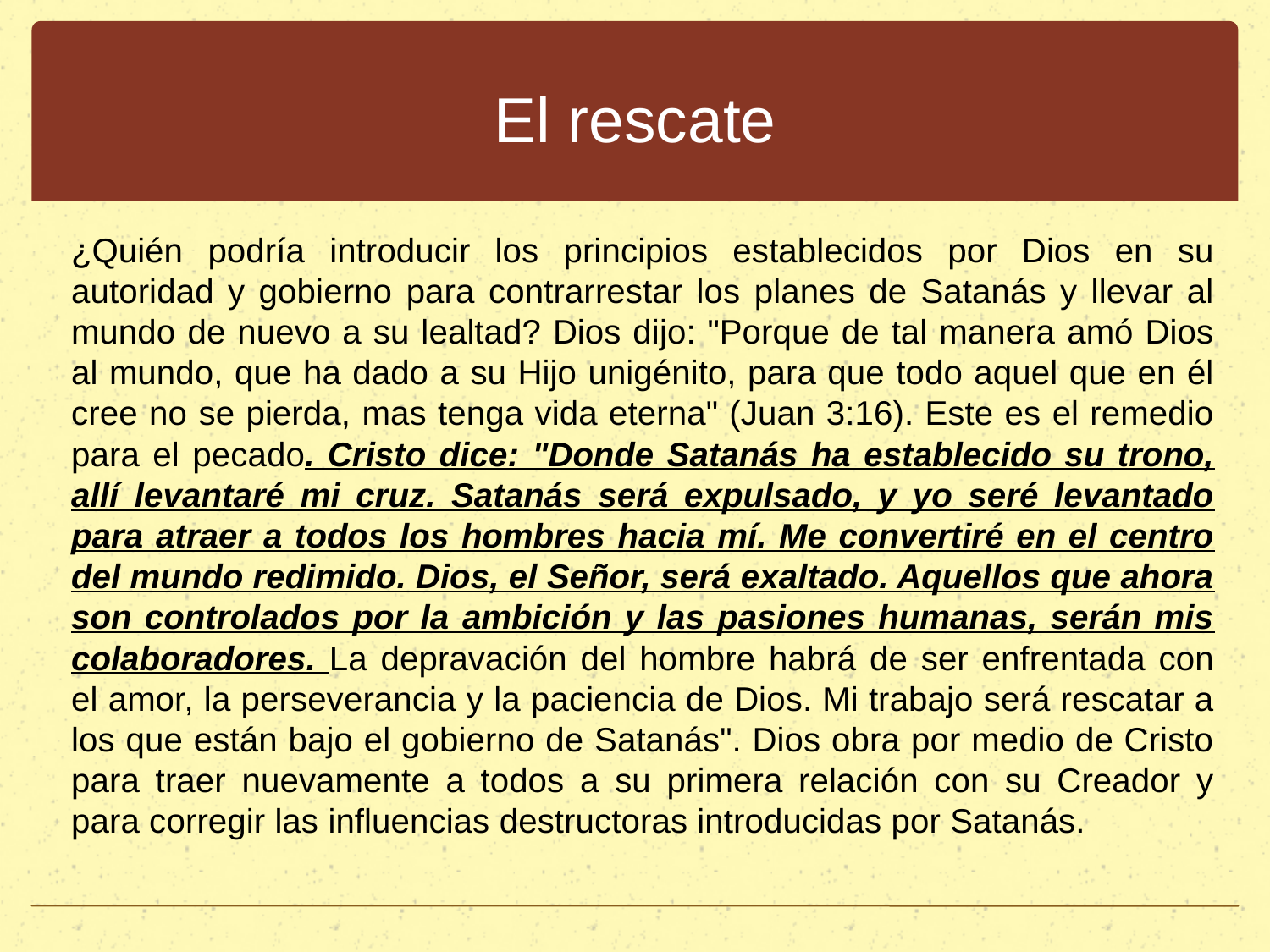

# El rescate
¿Quién podría introducir los principios establecidos por Dios en su autoridad y gobierno para contrarrestar los planes de Satanás y llevar al mundo de nuevo a su lealtad? Dios dijo: "Porque de tal manera amó Dios al mundo, que ha dado a su Hijo unigénito, para que todo aquel que en él cree no se pierda, mas tenga vida eterna" (Juan 3:16). Este es el remedio para el pecado. Cristo dice: "Donde Satanás ha establecido su trono, allí levantaré mi cruz. Satanás será expulsado, y yo seré levantado para atraer a todos los hombres hacia mí. Me convertiré en el centro del mundo redimido. Dios, el Señor, será exaltado. Aquellos que ahora son controlados por la ambición y las pasiones humanas, serán mis colaboradores. La depravación del hombre habrá de ser enfrentada con el amor, la perseverancia y la paciencia de Dios. Mi trabajo será rescatar a los que están bajo el gobierno de Satanás". Dios obra por medio de Cristo para traer nuevamente a todos a su primera relación con su Creador y para corregir las influencias destructoras introducidas por Satanás.